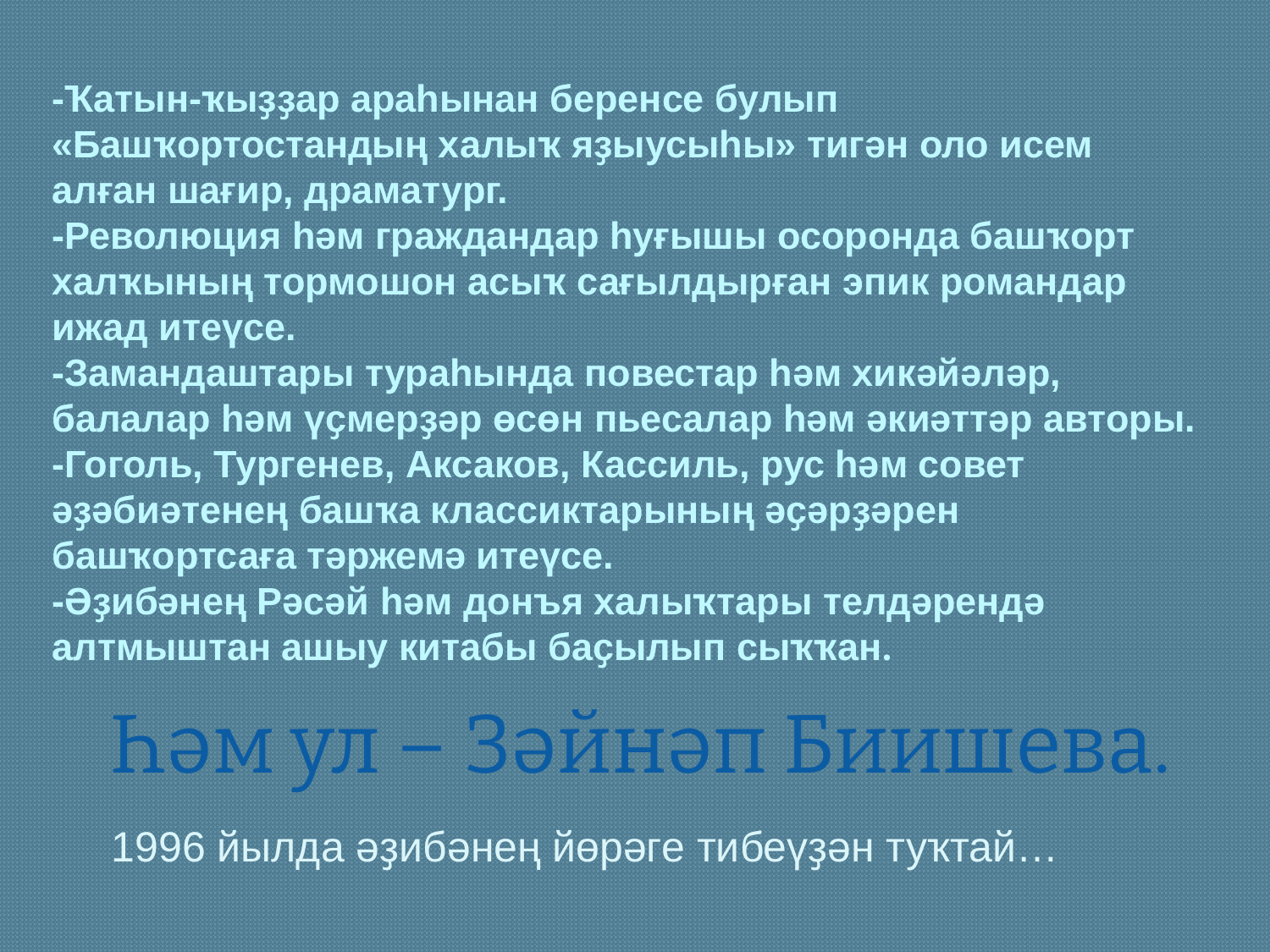

# -Ҡатын-ҡыҙҙар араһынан беренсе булып «Башҡортостандың халыҡ яҙыусыһы» тигән оло исем алған шағир, драматург. -Революция һәм граждандар һуғышы осоронда башҡорт халҡының тормошон асыҡ сағылдырған эпик романдар ижад итеүсе. -Замандаштары тураһында повестар һәм хикәйәләр, балалар һәм үҫмерҙәр өсөн пьесалар һәм әкиәттәр авторы. -Гоголь, Тургенев, Аксаков, Кассиль, рус һәм совет әҙәбиәтенең башҡа классиктарының әҫәрҙәрен башҡортсаға тәржемә итеүсе. -Әҙибәнең Рәсәй һәм донъя халыҡтары телдәрендә алтмыштан ашыу китабы баҫылып сыҡҡан.
Һәм ул – Зәйнәп Биишева.

1996 йылда әҙибәнең йөрәге тибеүҙән туҡтай…